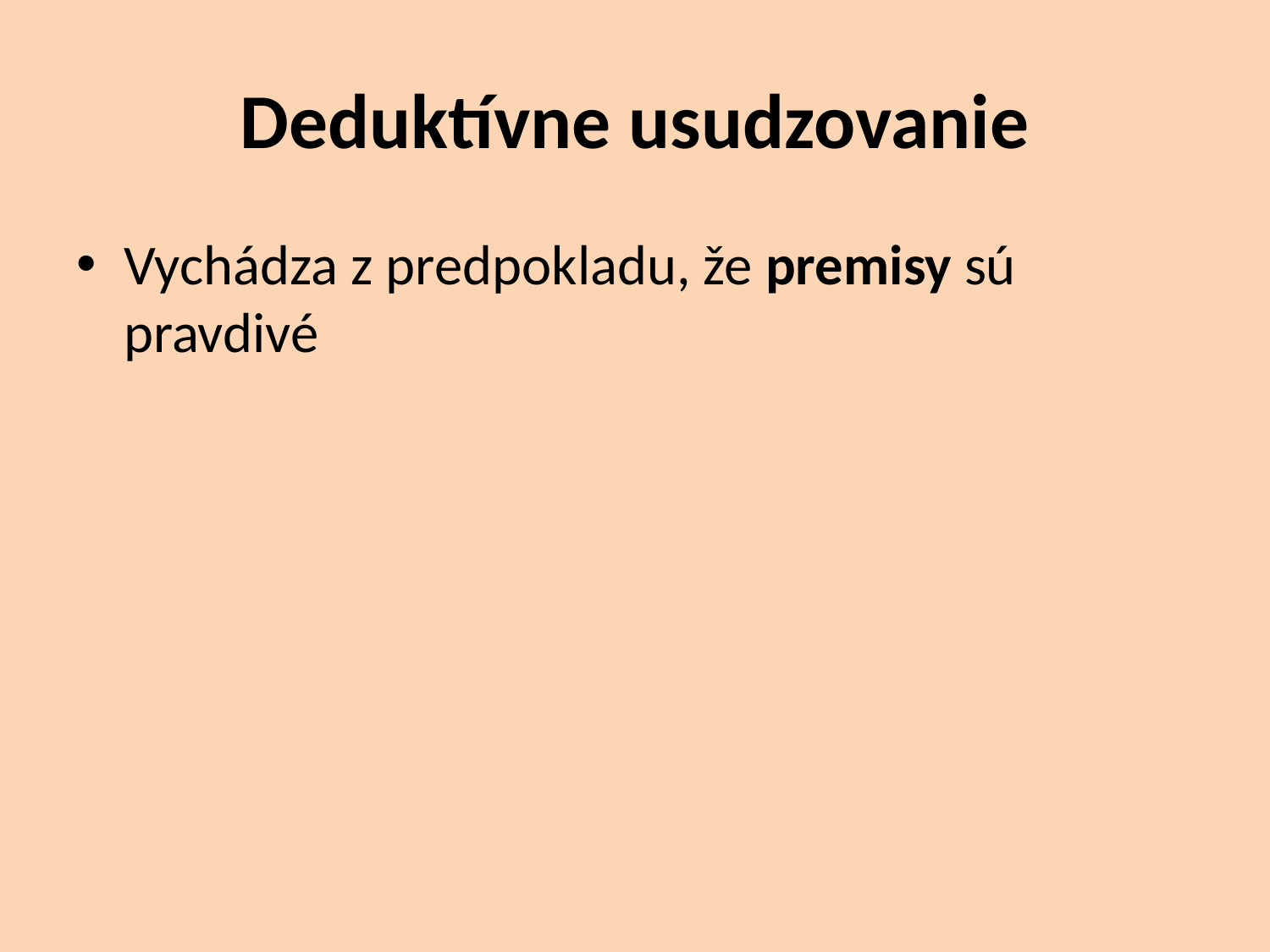

# Deduktívne usudzovanie
Vychádza z predpokladu, že premisy sú pravdivé